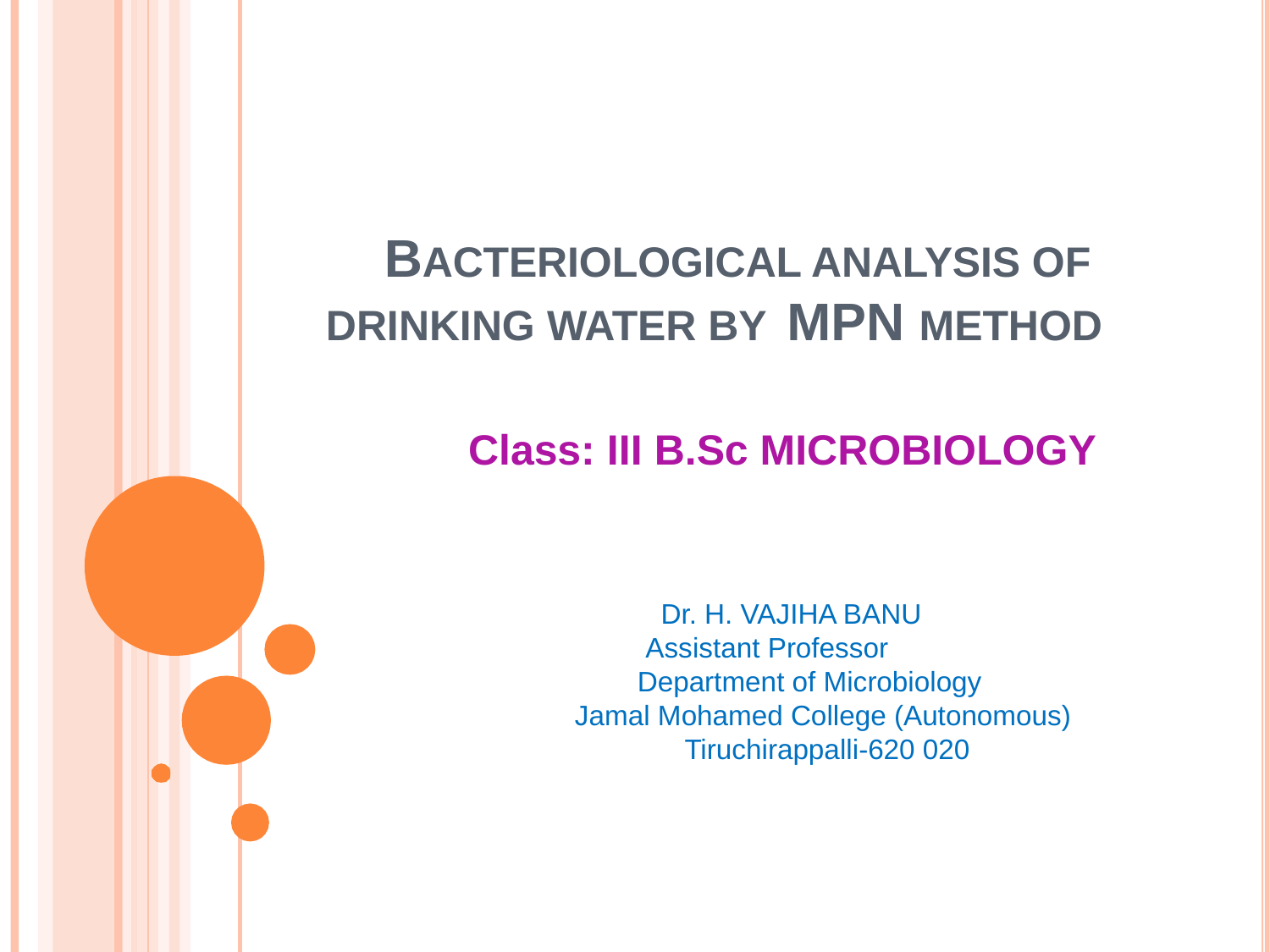

BACTERIOLOGICAL ANALYSIS OF      DRINKING WATER BY MPN METHOD

            Class: III B.Sc MICROBIOLOGY

                                           Dr. H. VAJIHA BANU
                                         Assistant Professor
                                        Department of Microbiology
                                Jamal Mohamed College (Autonomous)
                                              Tiruchirappalli-620 020